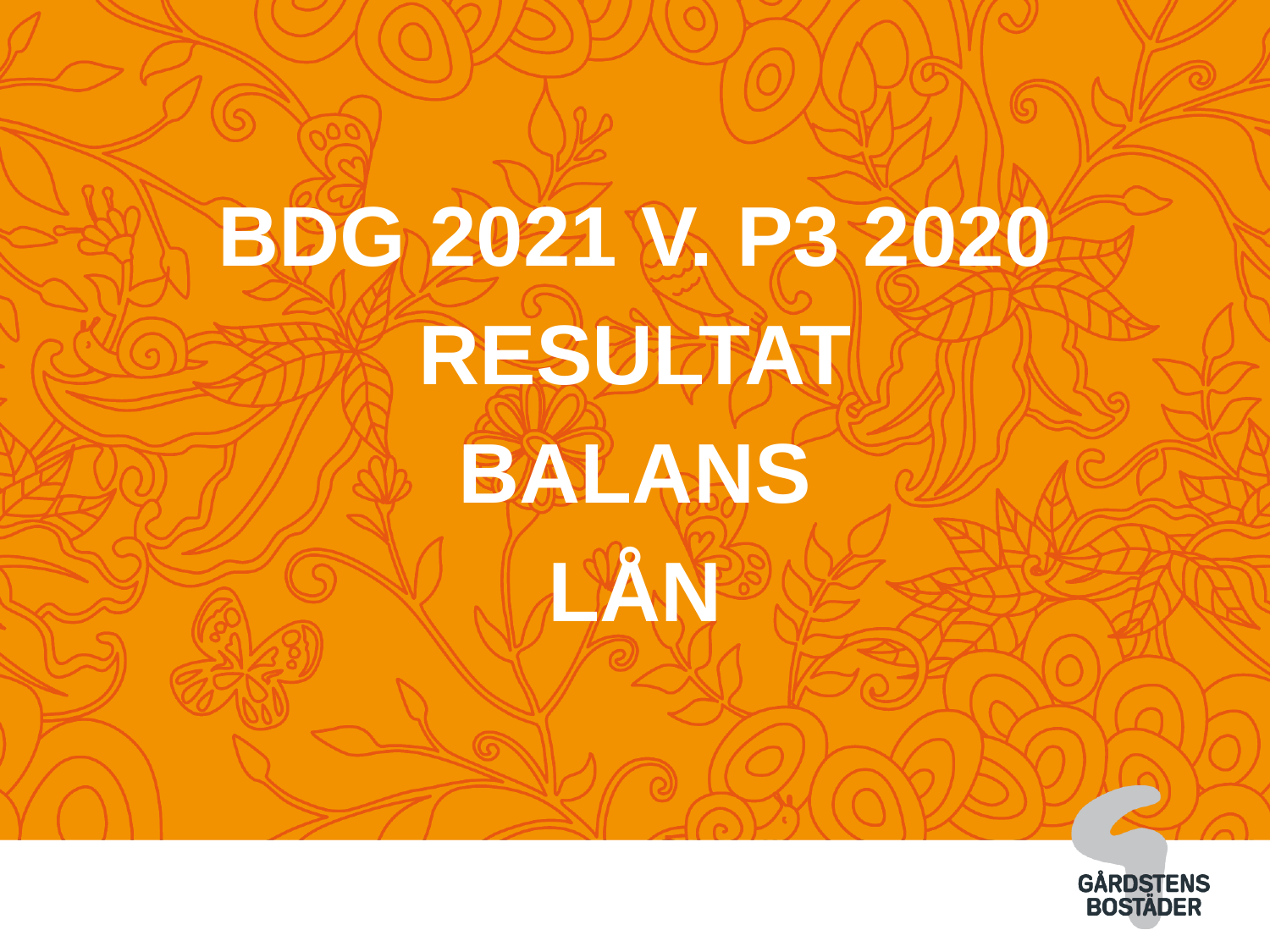

BDG 2021 v. P3 2020
Resultat
Balans
LÅN